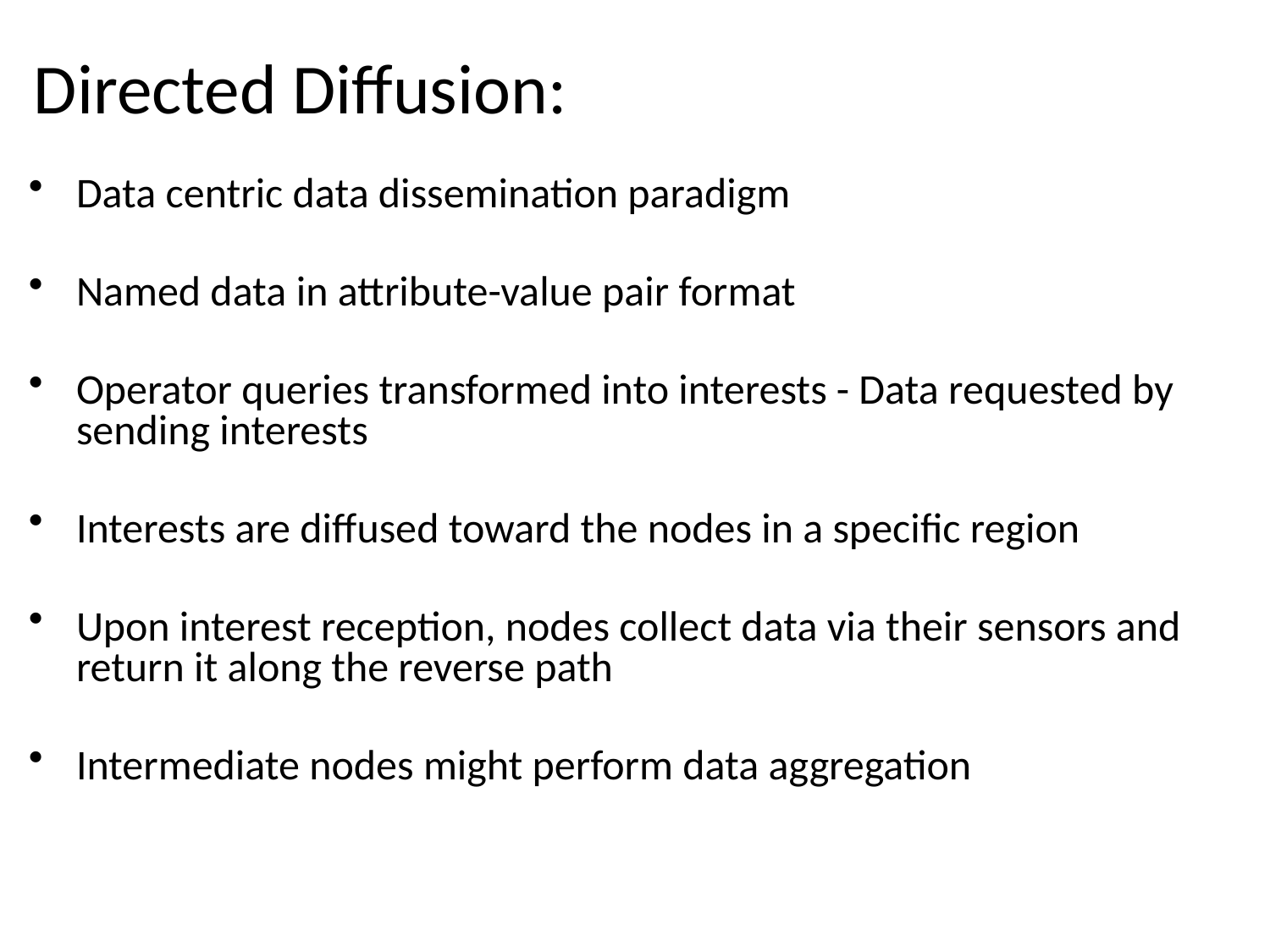

# Directed Diffusion:
Data centric data dissemination paradigm

Named data in attribute-value pair format

Operator queries transformed into interests - Data requested by sending interests

Interests are diffused toward the nodes in a specific region

Upon interest reception, nodes collect data via their sensors and return it along the reverse path

Intermediate nodes might perform data aggregation